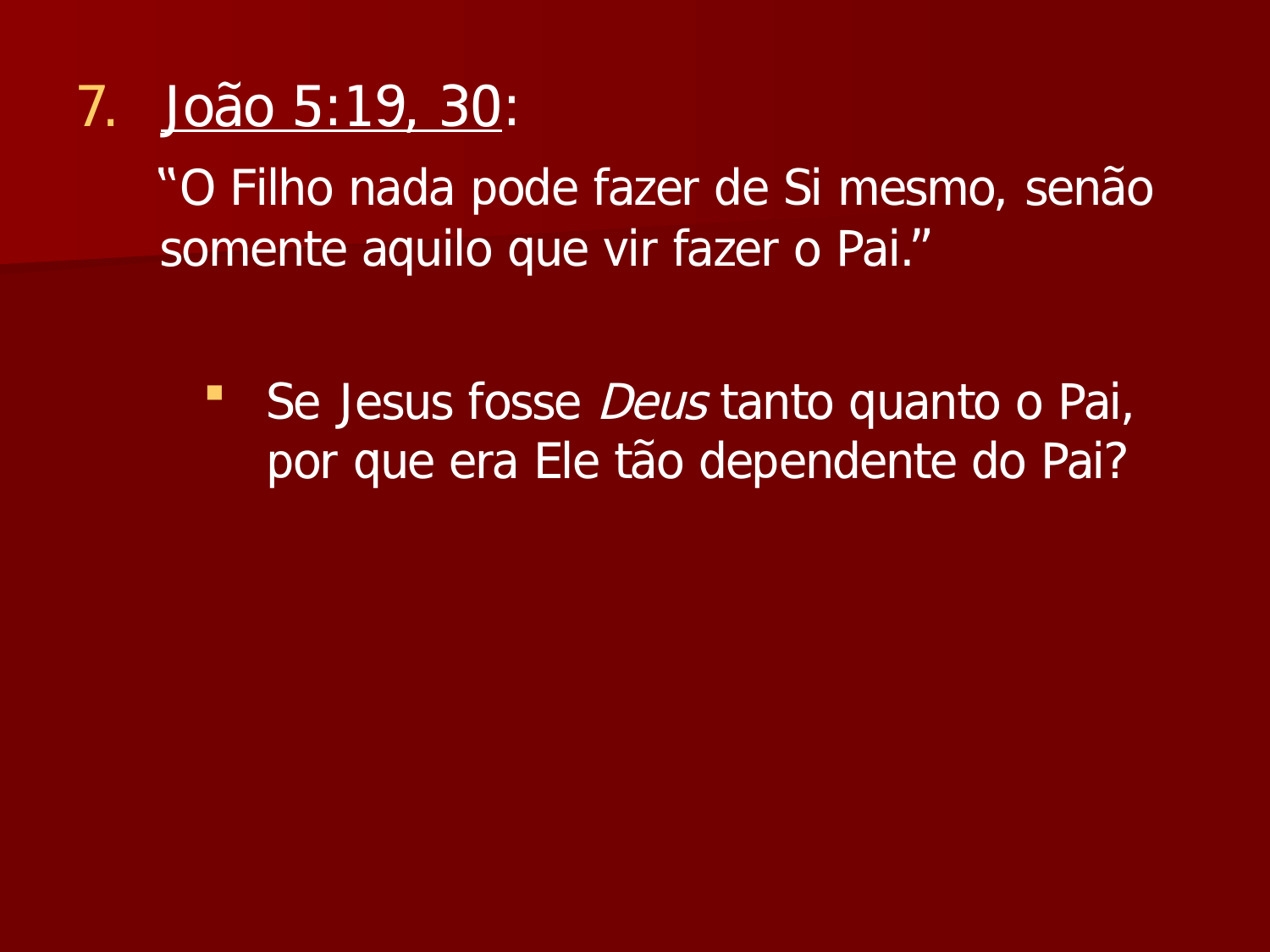

João 5:19, 30:
	“O Filho nada pode fazer de Si mesmo, senão somente aquilo que vir fazer o Pai.”

Se Jesus fosse Deus tanto quanto o Pai, por que era Ele tão dependente do Pai?